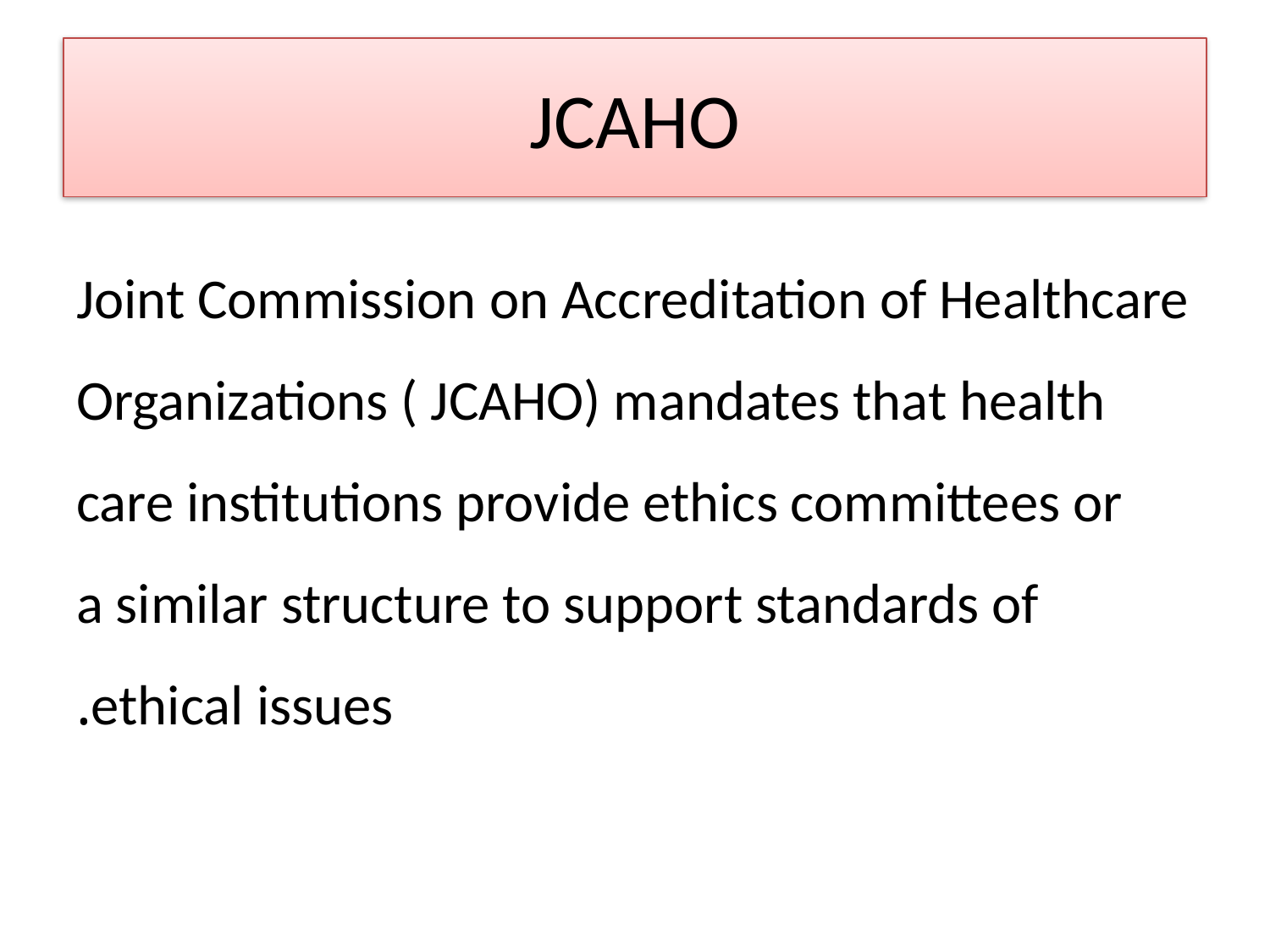

# JCAHO
Joint Commission on Accreditation of Healthcare Organizations ( JCAHO) mandates that health care institutions provide ethics committees or a similar structure to support standards of ethical issues.